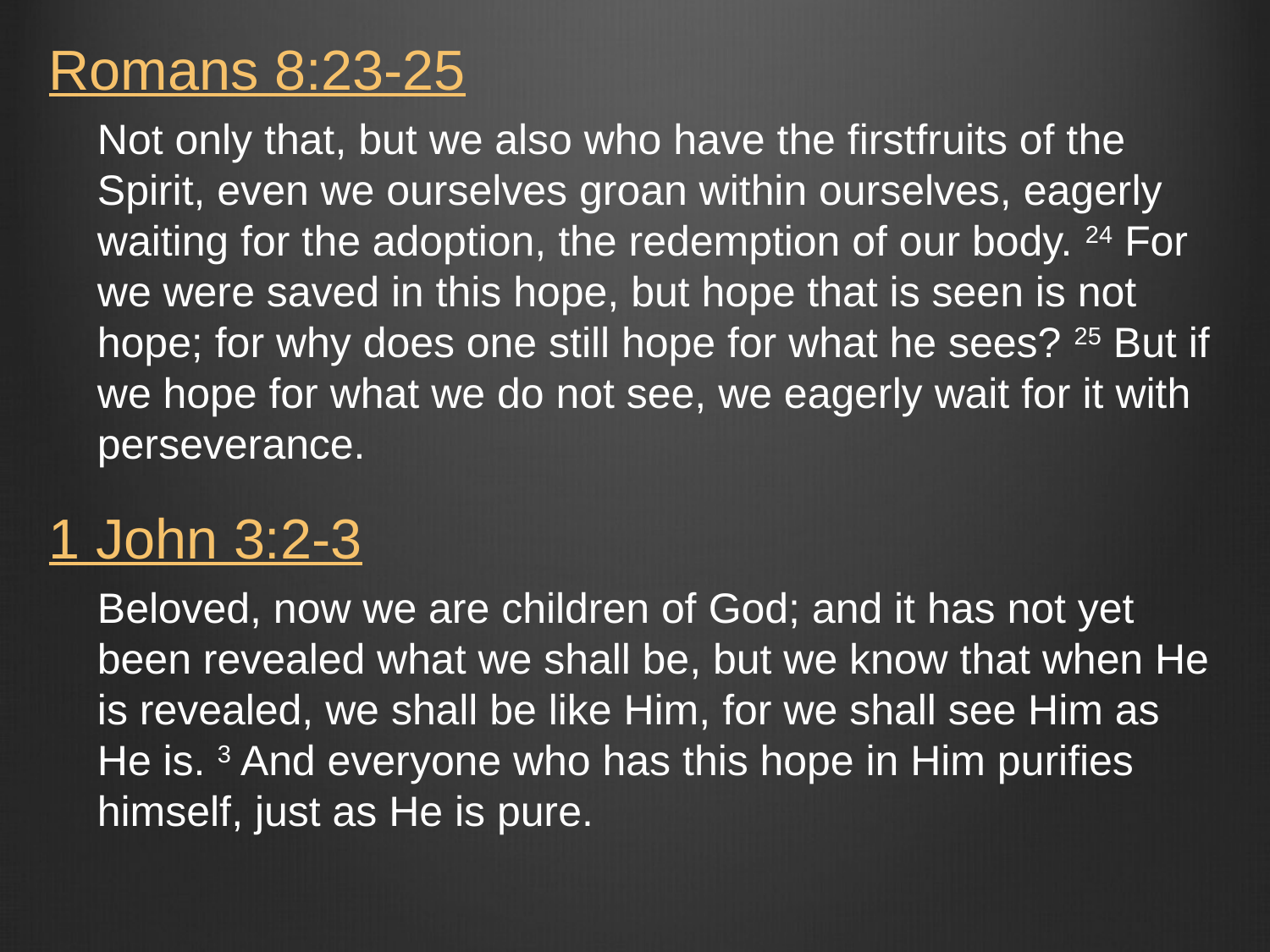

Romans 8:23-25
Not only that, but we also who have the firstfruits of the Spirit, even we ourselves groan within ourselves, eagerly waiting for the adoption, the redemption of our body. 24 For we were saved in this hope, but hope that is seen is not hope; for why does one still hope for what he sees? 25 But if we hope for what we do not see, we eagerly wait for it with perseverance.
1 John 3:2-3
Beloved, now we are children of God; and it has not yet been revealed what we shall be, but we know that when He is revealed, we shall be like Him, for we shall see Him as He is. 3 And everyone who has this hope in Him purifies himself, just as He is pure.